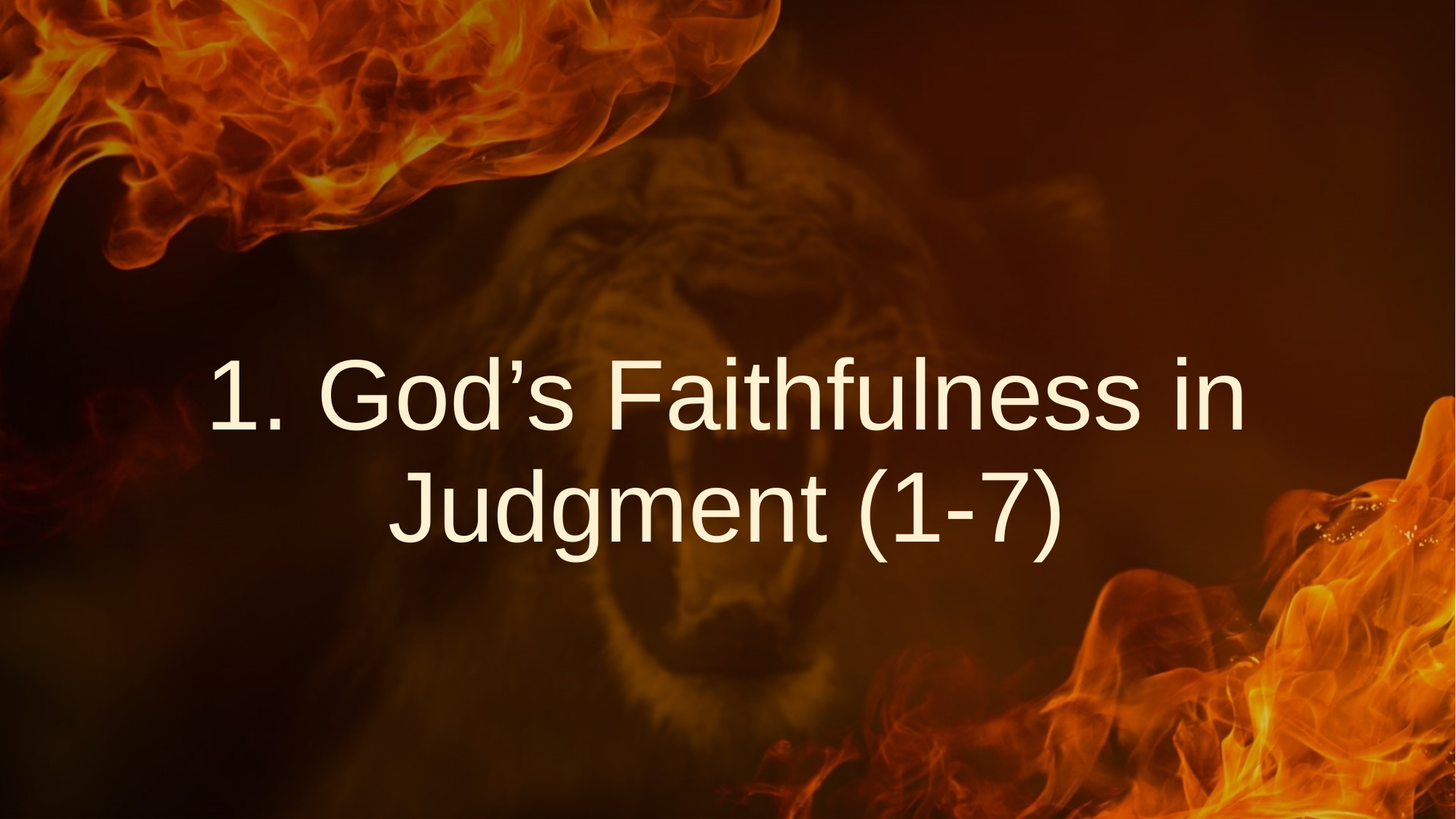

# 1. God’s Faithfulness in Judgment (1-7)